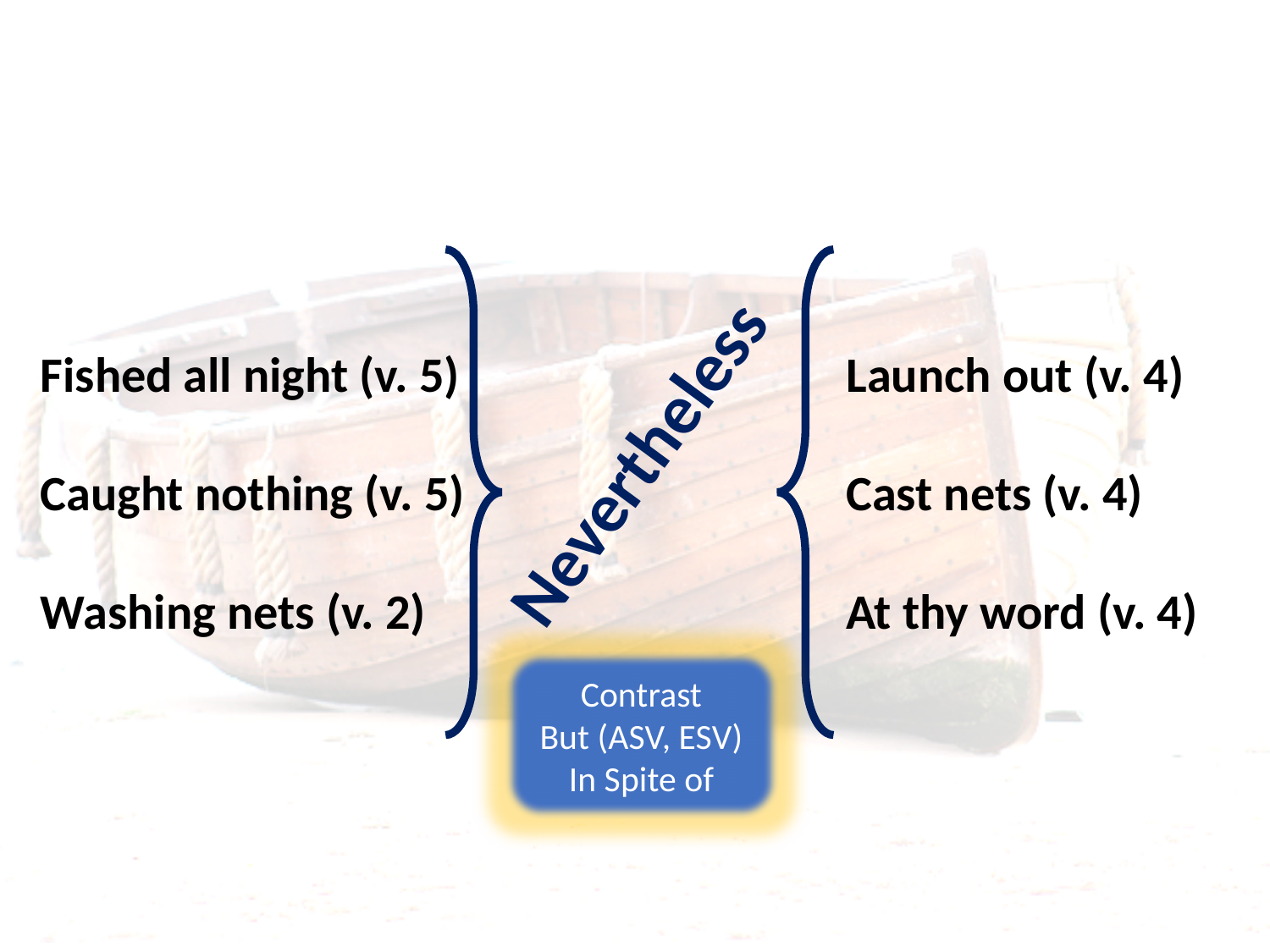

Fished all night (v. 5)

Caught nothing (v. 5)

Washing nets (v. 2)
Launch out (v. 4)
Cast nets (v. 4)

At thy word (v. 4)
Nevertheless
Contrast
But (ASV, ESV)
In Spite of